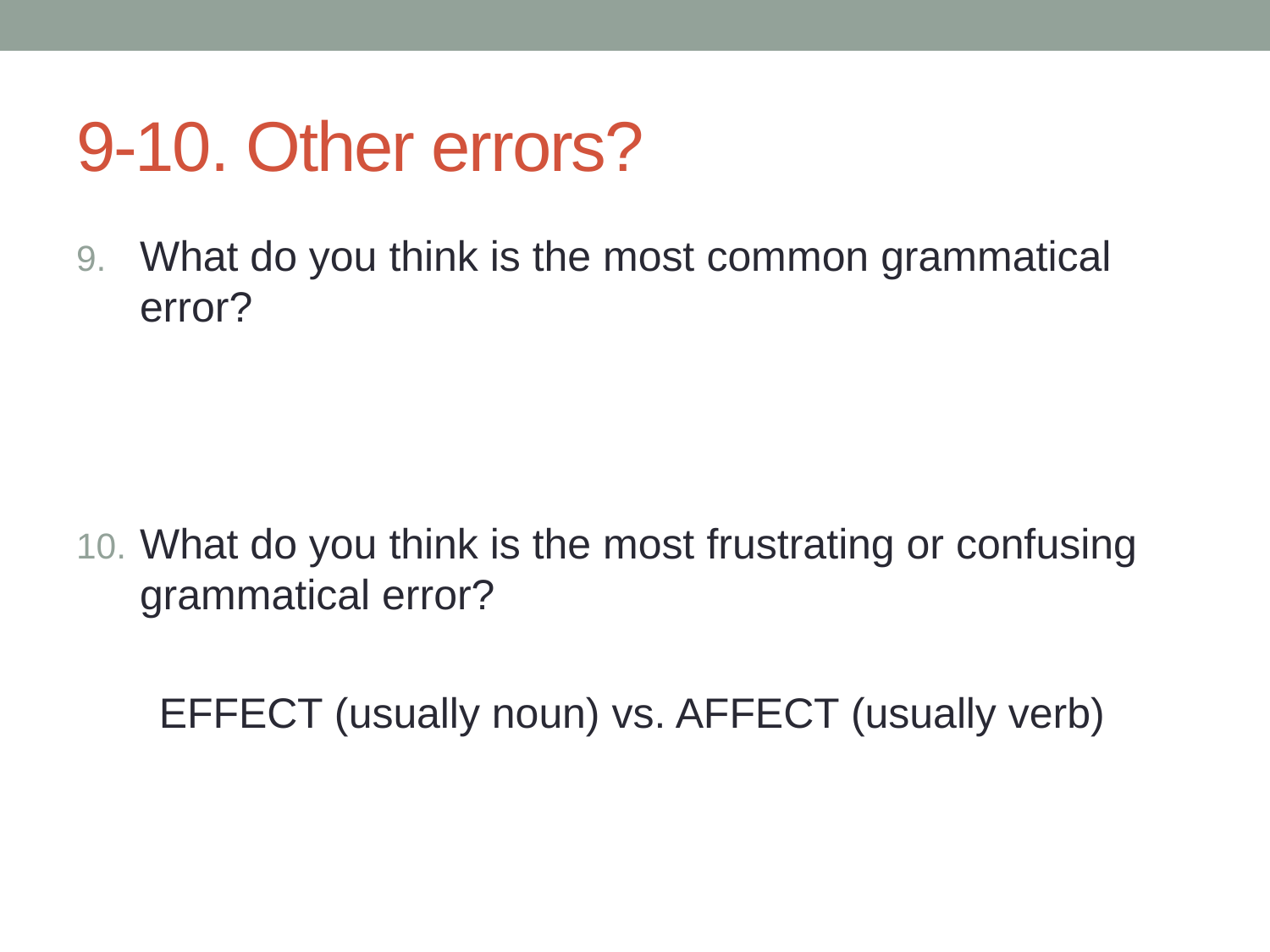

# 9-10. Other errors?
What do you think is the most common grammatical error?

What do you think is the most frustrating or confusing grammatical error?

       EFFECT (usually noun) vs. AFFECT (usually verb)